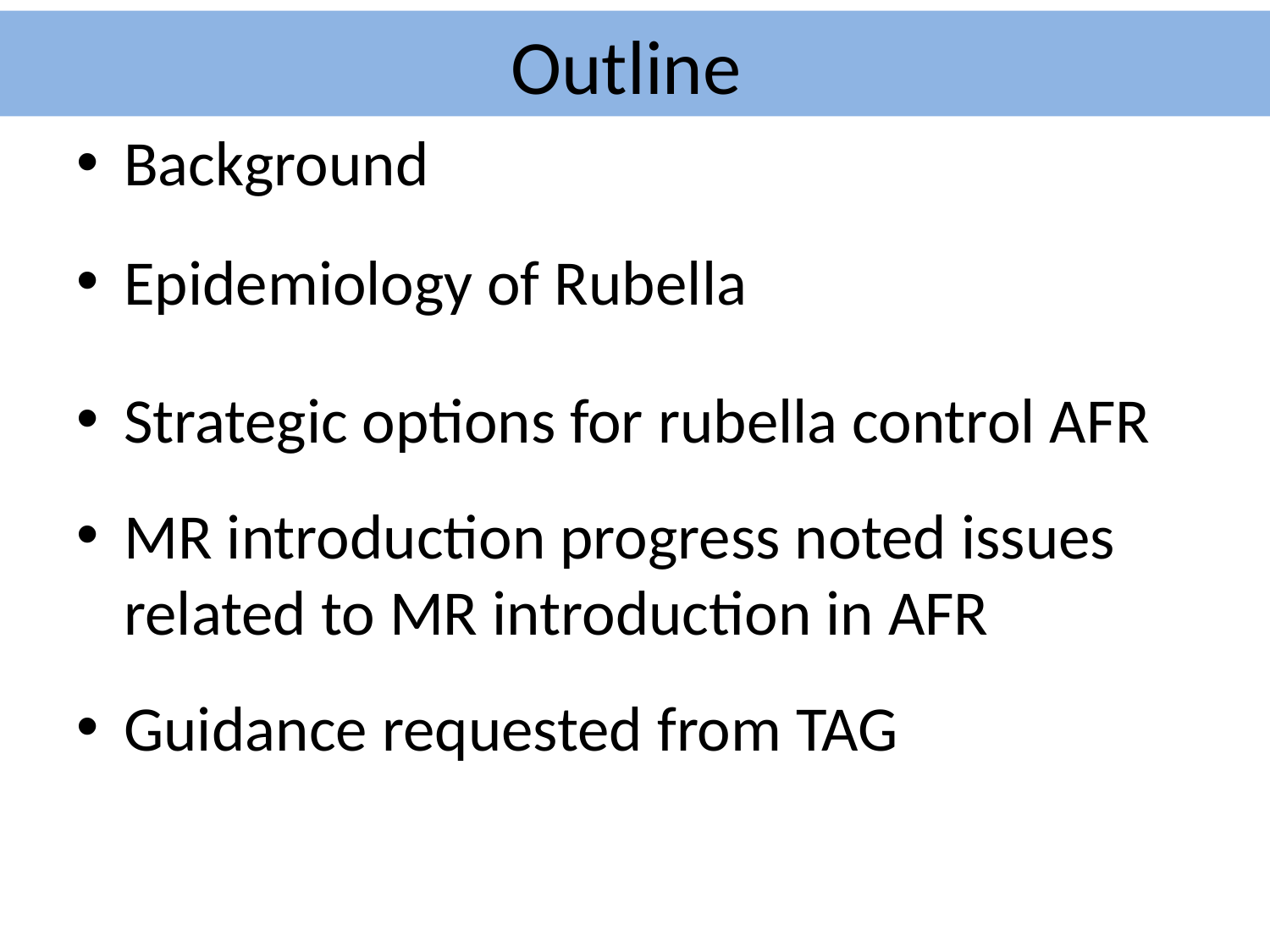

# Outline
Background

Epidemiology of Rubella

Strategic options for rubella control AFR

MR introduction progress noted issues related to MR introduction in AFR

Guidance requested from TAG